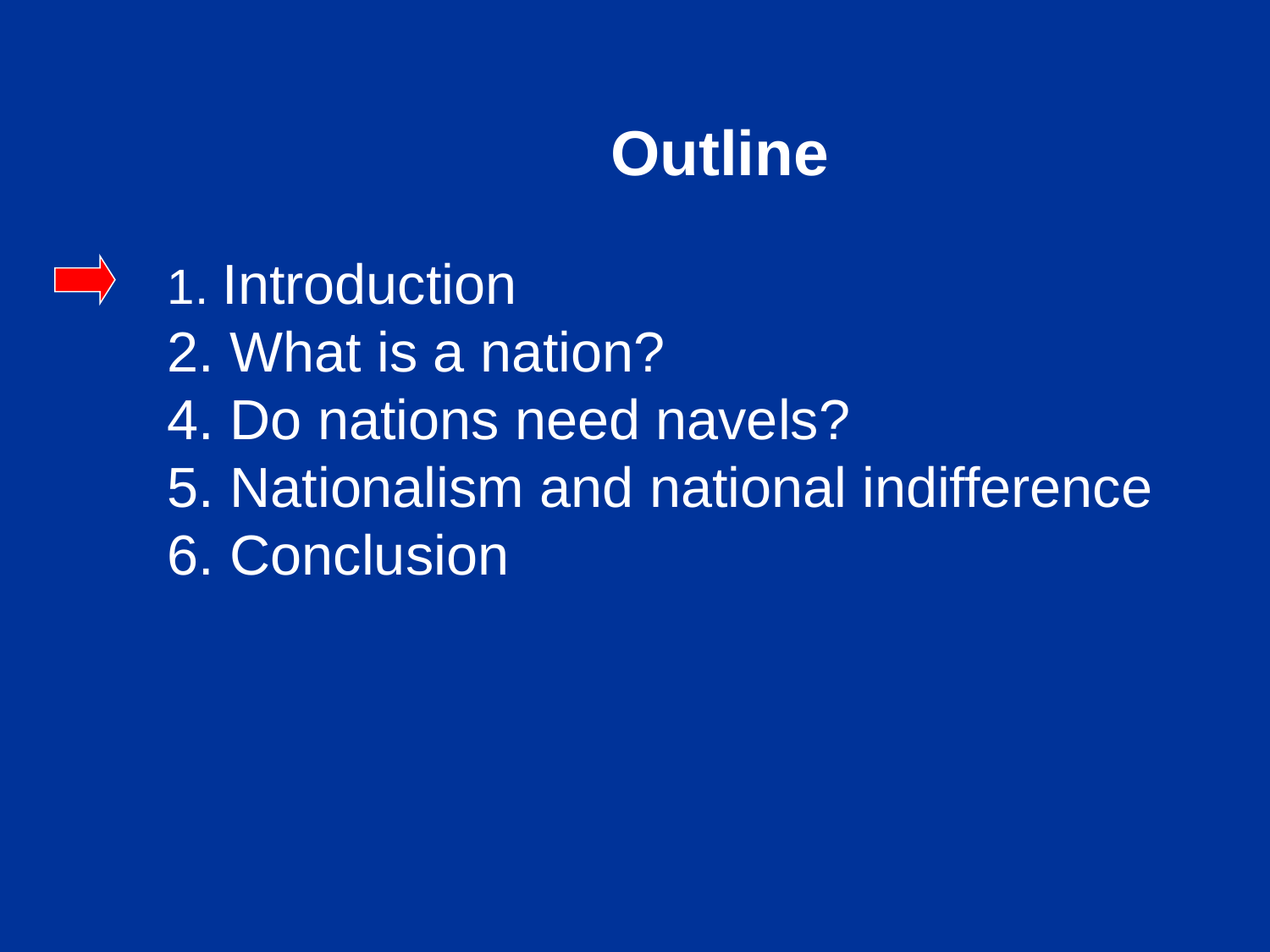

Outline

1. Introduction
2. What is a nation?
4. Do nations need navels?
5. Nationalism and national indifference
6. Conclusion